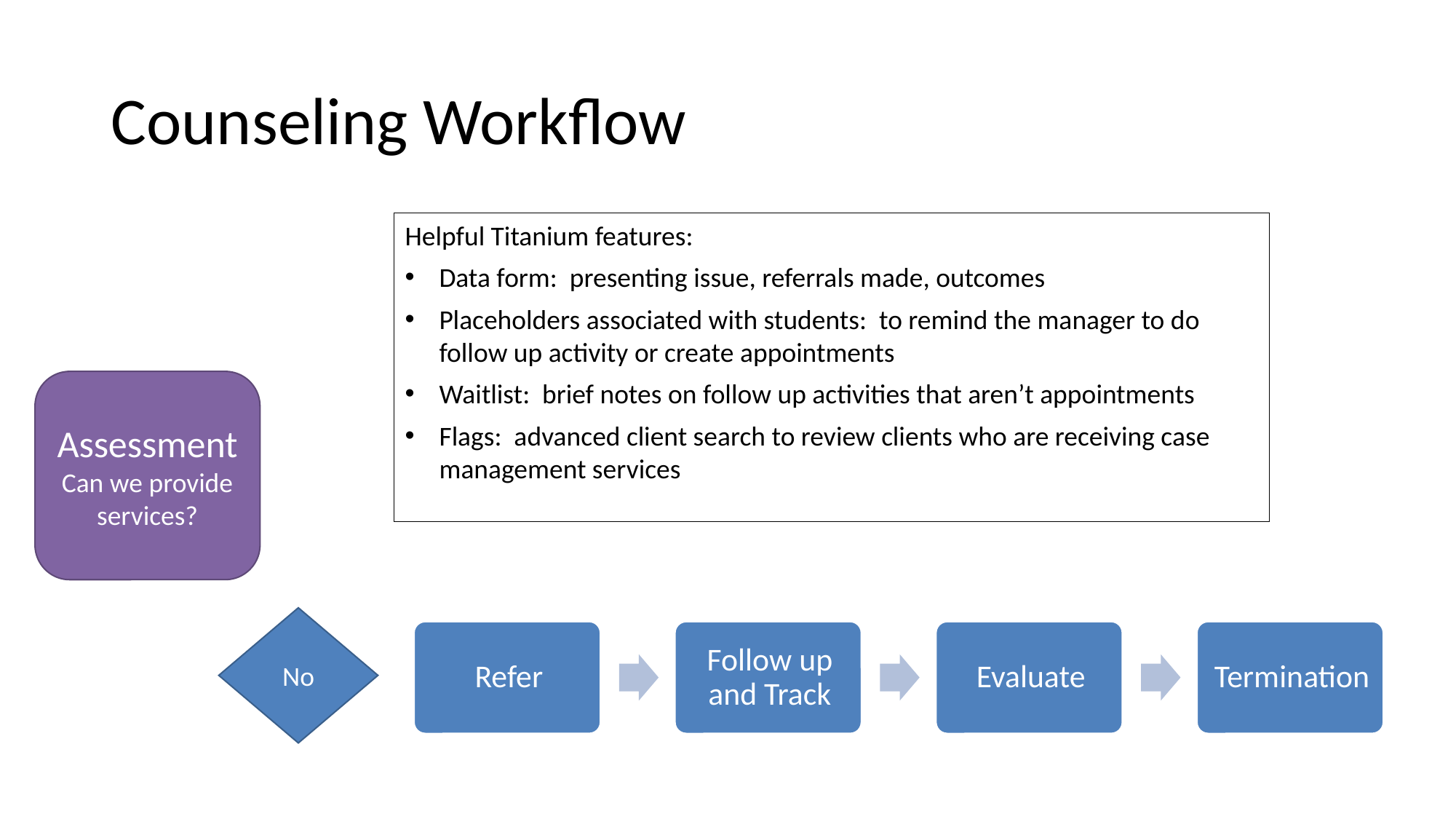

# Counseling Workflow
Helpful Titanium features:
Data form:  presenting issue, referrals made, outcomes
Placeholders associated with students:  to remind the manager to do follow up activity or create appointments
Waitlist:  brief notes on follow up activities that aren’t appointments
Flags:  advanced client search to review clients who are receiving case management services

Assessment
Can we provide services?
Refer

Follow up and Track

Evaluate

Termination
No